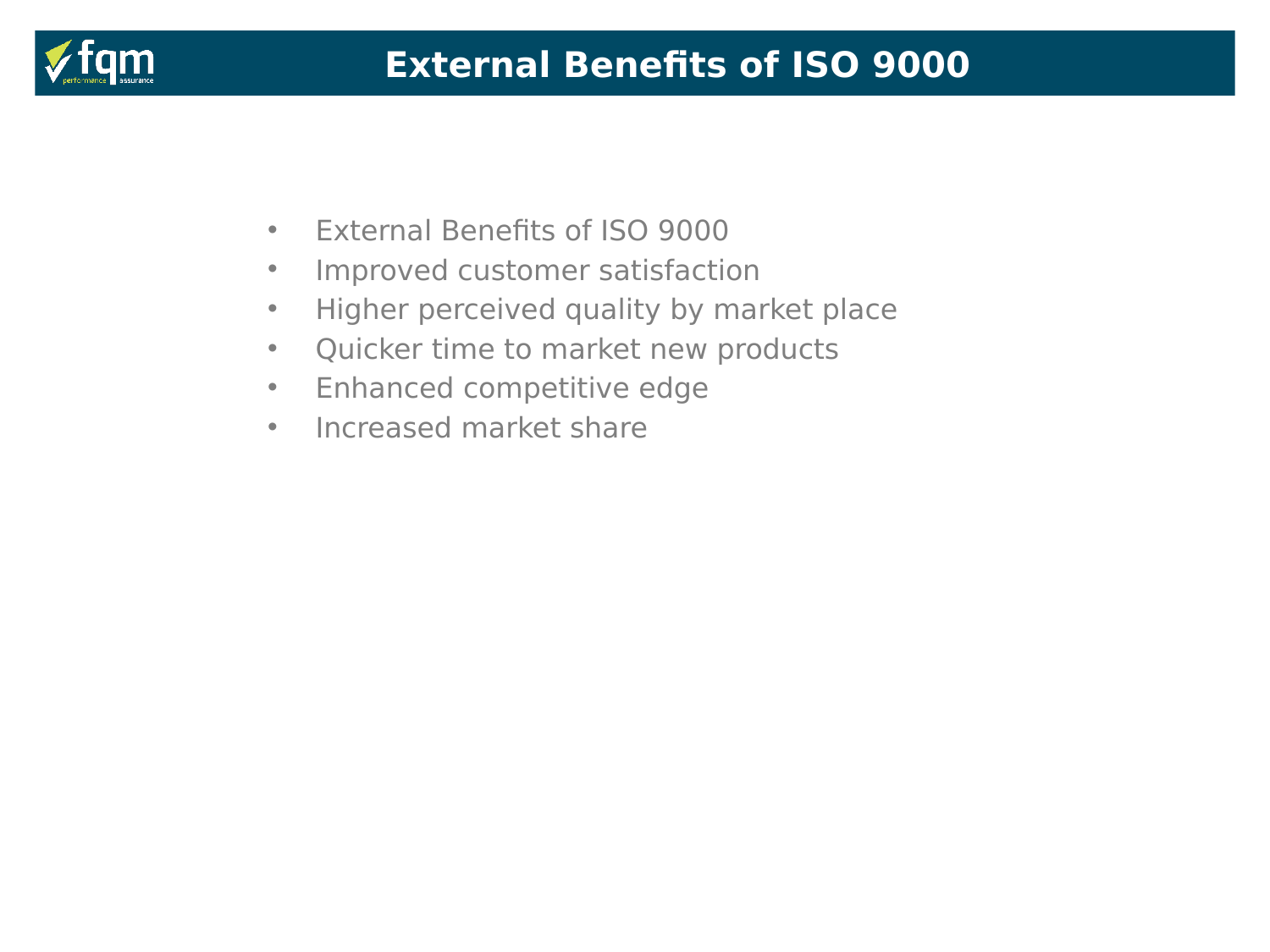

External Benefits of ISO 9000
External Benefits of ISO 9000
Improved customer satisfaction
Higher perceived quality by market place
Quicker time to market new products
Enhanced competitive edge
Increased market share